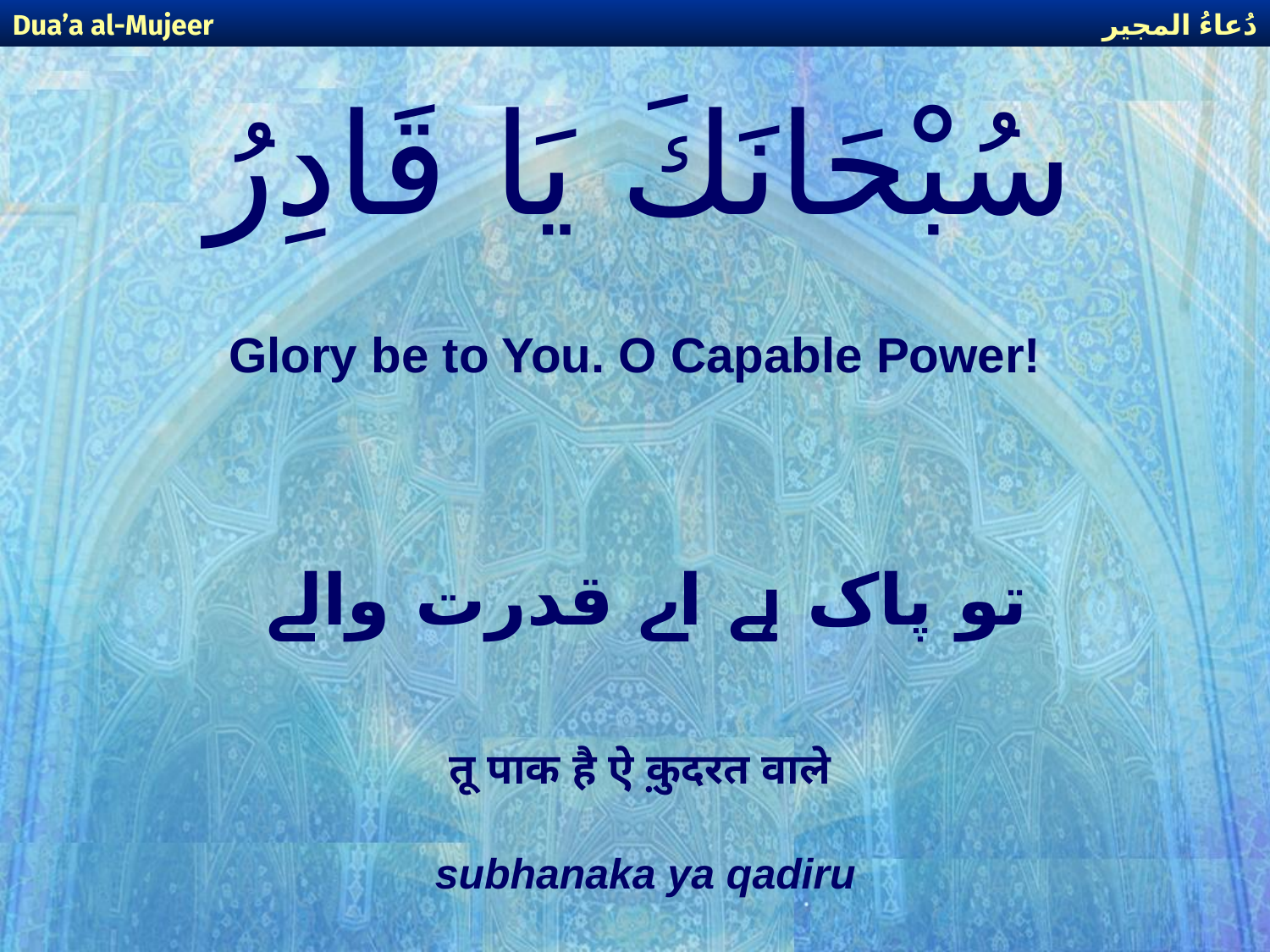

دُعاءُ المجير
Dua’a al-Mujeer
# سُبْحَانَكَ يَا قَادِرُ
Glory be to You. O Capable Power!
تو پاک ہے اے قدرت والے
तू पाक है ऐ क़ुदरत वाले
subhanaka ya qadiru